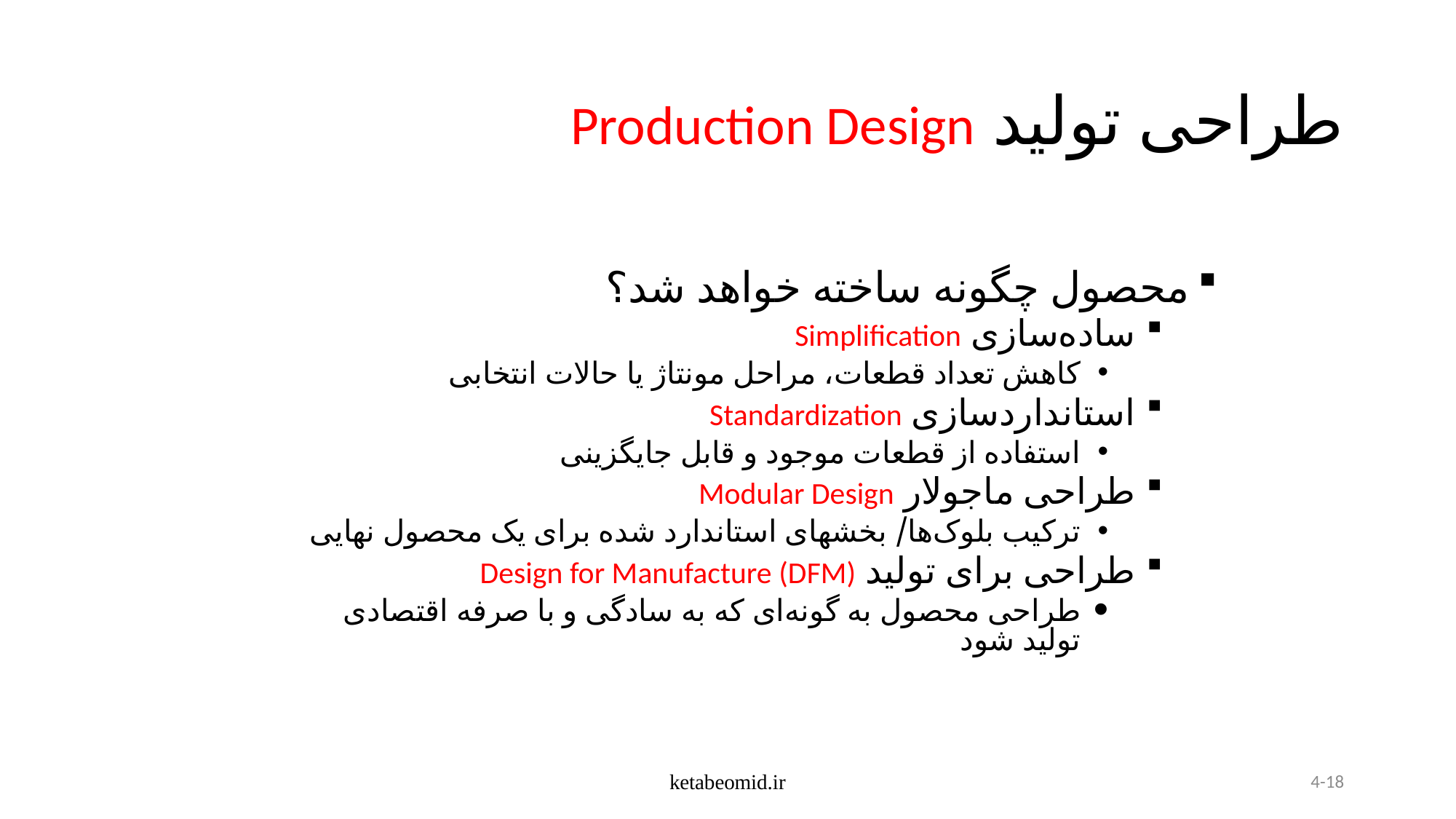

# طراحی تولید Production Design
محصول چگونه ساخته خواهد شد؟
ساده‌سازی Simplification
کاهش تعداد قطعات، مراحل مونتاژ یا حالات انتخابی
استانداردسازی Standardization
استفاده از قطعات موجود و قابل جایگزینی
طراحی ماجولار Modular Design
ترکیب بلوک‌ها/ بخشهای استاندارد شده برای یک محصول نهایی
طراحی برای تولید Design for Manufacture (DFM)
طراحی محصول به گونه‌ای که به سادگی و با صرفه اقتصادی تولید شود

ketabeomid.ir
4-18